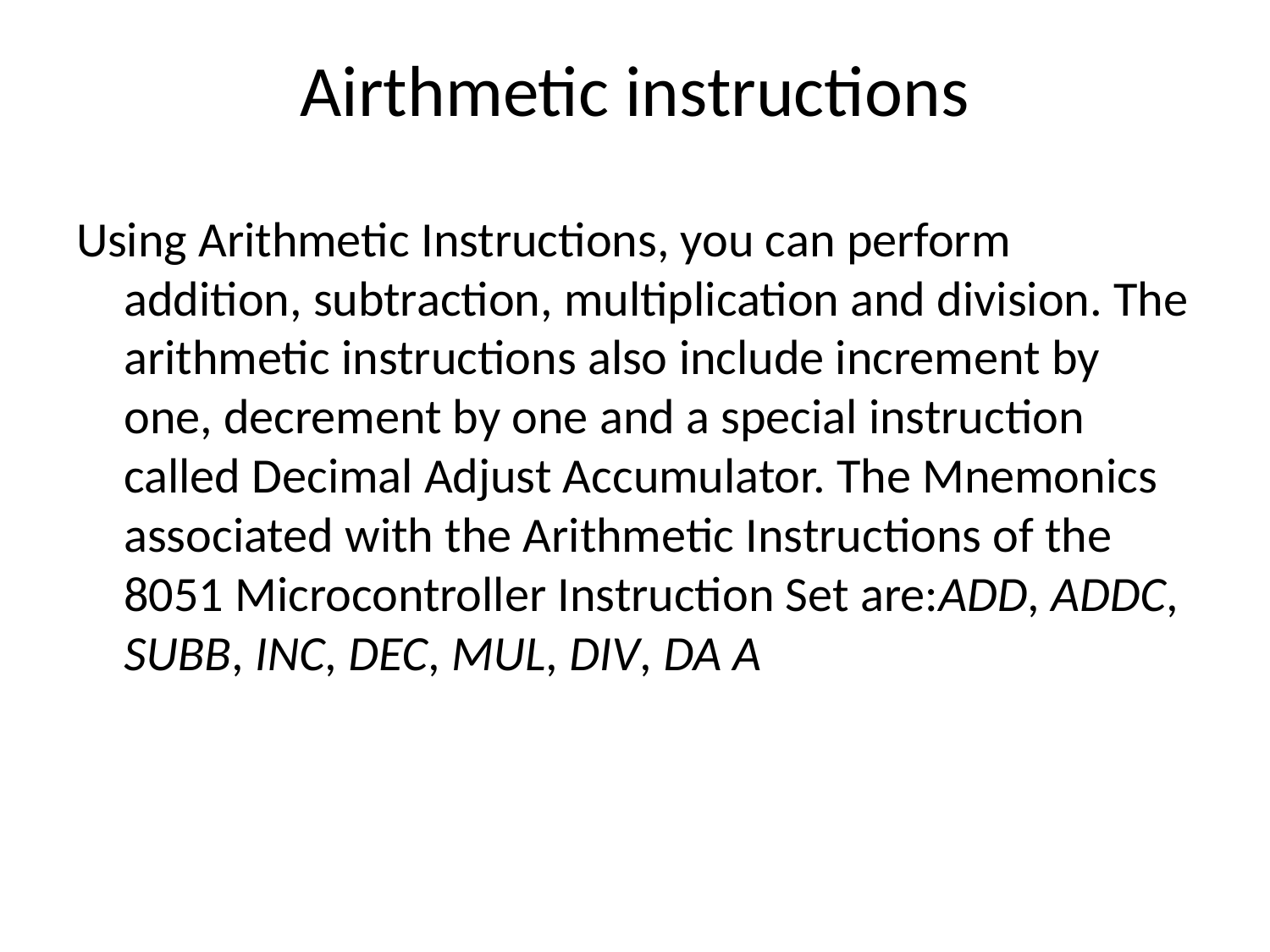

# Airthmetic instructions
Using Arithmetic Instructions, you can perform addition, subtraction, multiplication and division. The arithmetic instructions also include increment by one, decrement by one and a special instruction called Decimal Adjust Accumulator. The Mnemonics associated with the Arithmetic Instructions of the 8051 Microcontroller Instruction Set are:ADD, ADDC, SUBB, INC, DEC, MUL, DIV, DA A